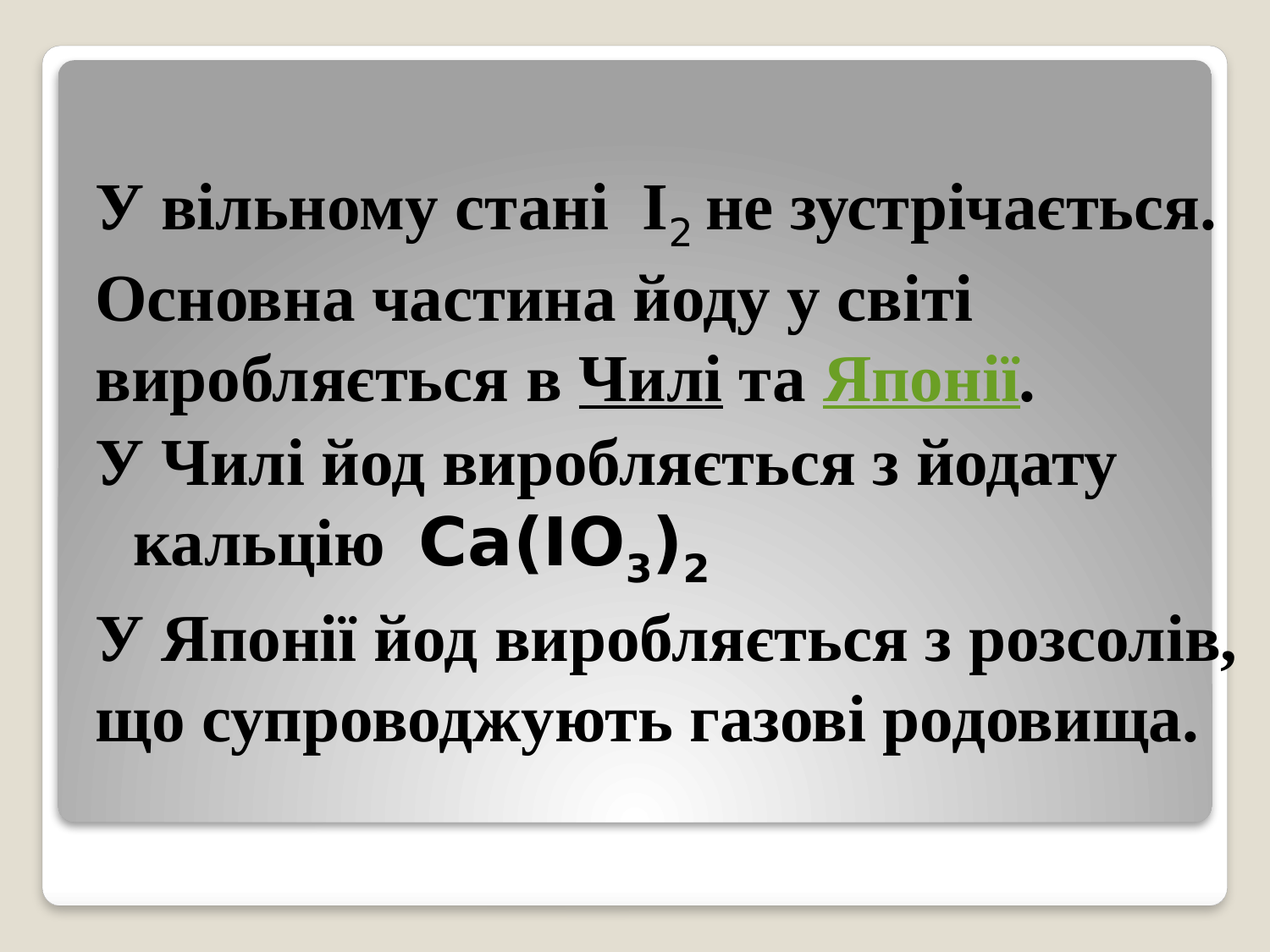

У вільному стані  І2 не зустрічається. Основна частина йоду у світі виробляється в Чилі та Японії.
У Чилі йод виробляється з йодату кальцію  Ca(IO3)2
У Японії йод виробляється з розсолів, що супроводжують газові родовища.
#